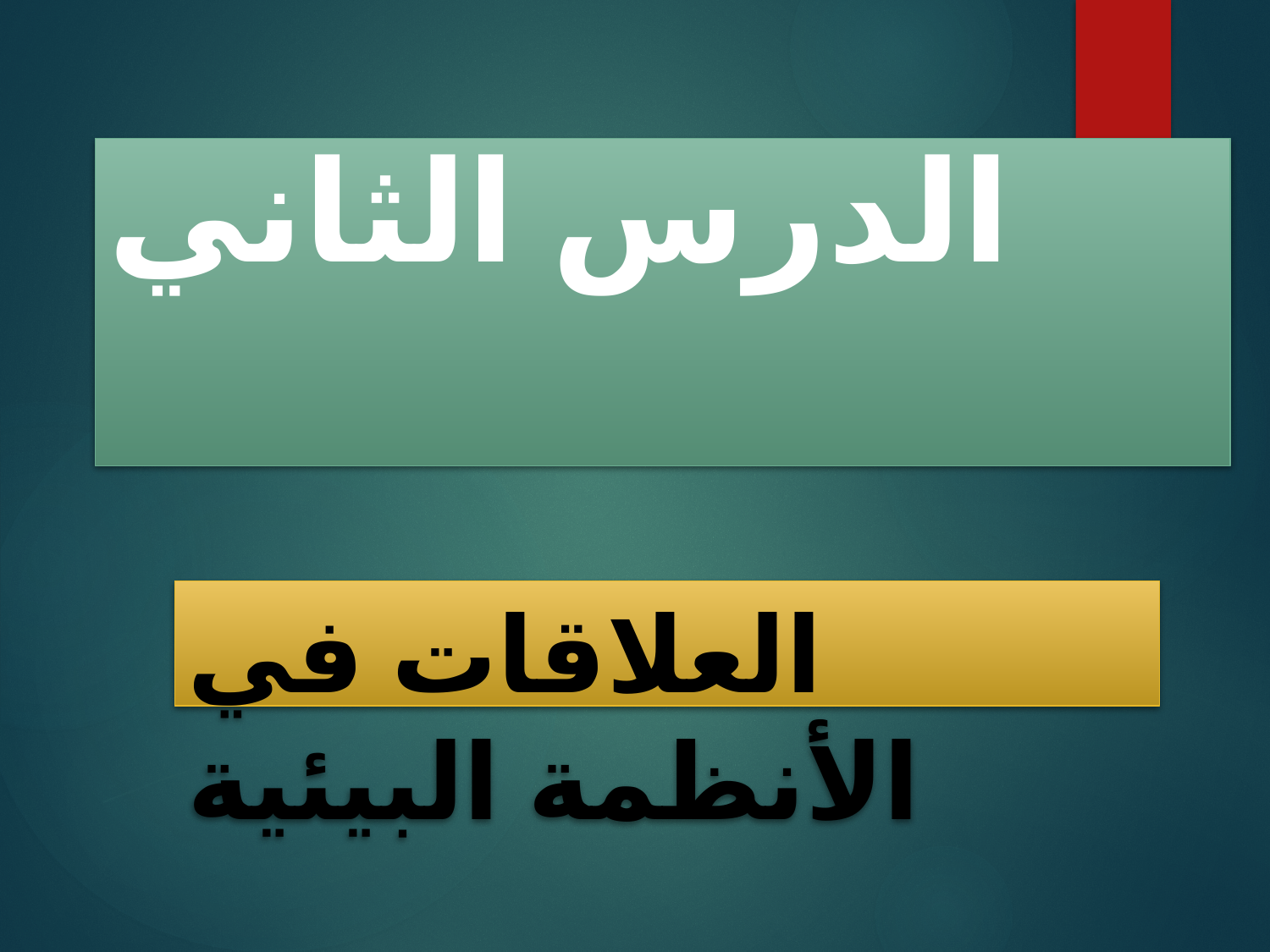

# الدرس الثاني
العلاقات في الأنظمة البيئية